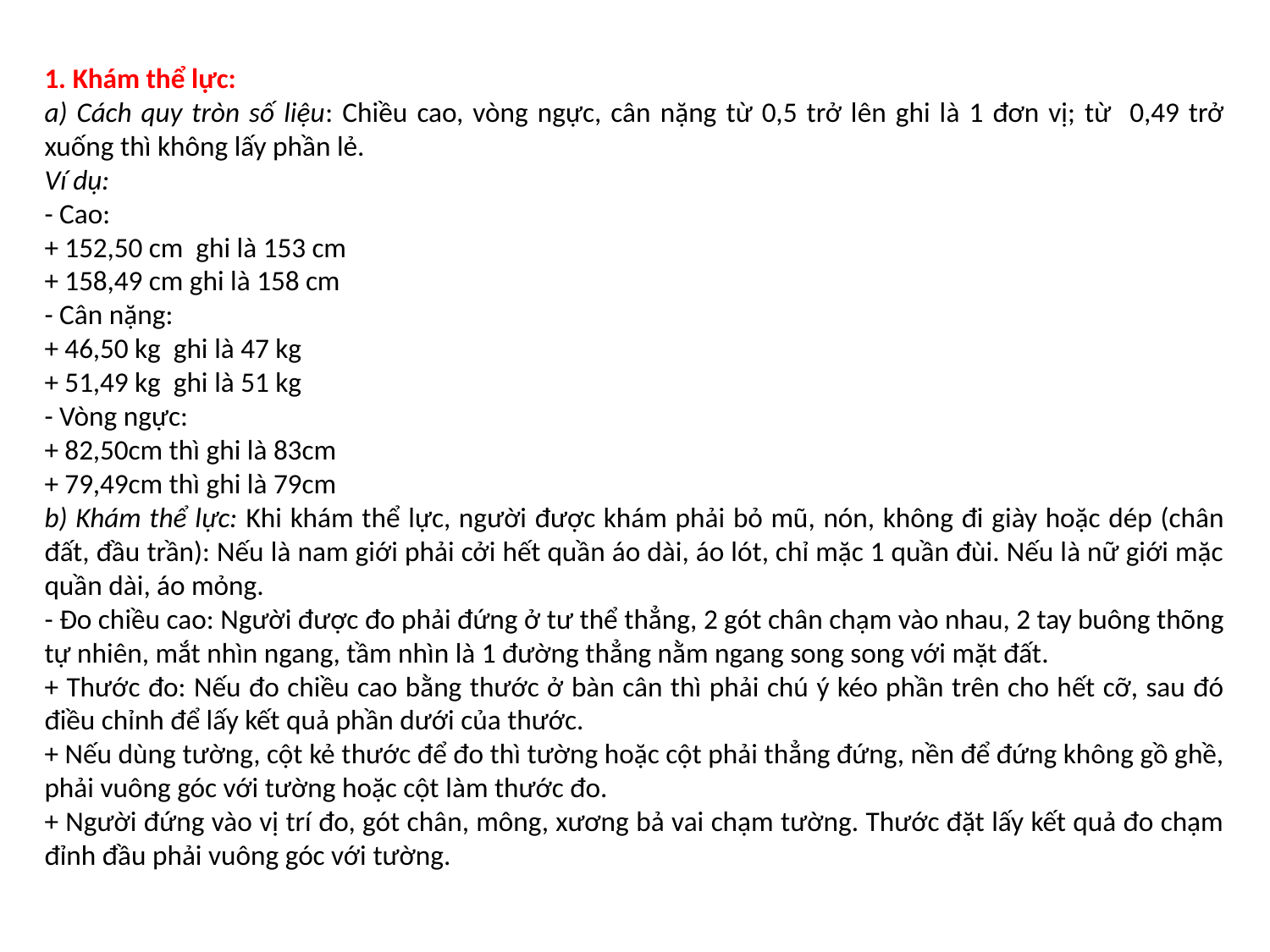

1. Khám thể lực:
a) Cách quy tròn số liệu: Chiều cao, vòng ngực, cân nặng từ 0,5 trở lên ghi là 1 đơn vị; từ  0,49 trở xuống thì không lấy phần lẻ.
Ví dụ:
- Cao:
+ 152,50 cm  ghi là 153 cm
+ 158,49 cm ghi là 158 cm
- Cân nặng:
+ 46,50 kg  ghi là 47 kg
+ 51,49 kg  ghi là 51 kg
- Vòng ngực:
+ 82,50cm thì ghi là 83cm
+ 79,49cm thì ghi là 79cm
b) Khám thể lực: Khi khám thể lực, người được khám phải bỏ mũ, nón, không đi giày hoặc dép (chân đất, đầu trần): Nếu là nam giới phải cởi hết quần áo dài, áo lót, chỉ mặc 1 quần đùi. Nếu là nữ giới mặc quần dài, áo mỏng.
- Đo chiều cao: Người được đo phải đứng ở tư thể thẳng, 2 gót chân chạm vào nhau, 2 tay buông thõng tự nhiên, mắt nhìn ngang, tầm nhìn là 1 đường thẳng nằm ngang song song với mặt đất.
+ Thước đo: Nếu đo chiều cao bằng thước ở bàn cân thì phải chú ý kéo phần trên cho hết cỡ, sau đó điều chỉnh để lấy kết quả phần dưới của thước.
+ Nếu dùng tường, cột kẻ thước để đo thì tường hoặc cột phải thẳng đứng, nền để đứng không gồ ghề, phải vuông góc với tường hoặc cột làm thước đo.
+ Người đứng vào vị trí đo, gót chân, mông, xương bả vai chạm tường. Thước đặt lấy kết quả đo chạm đỉnh đầu phải vuông góc với tường.